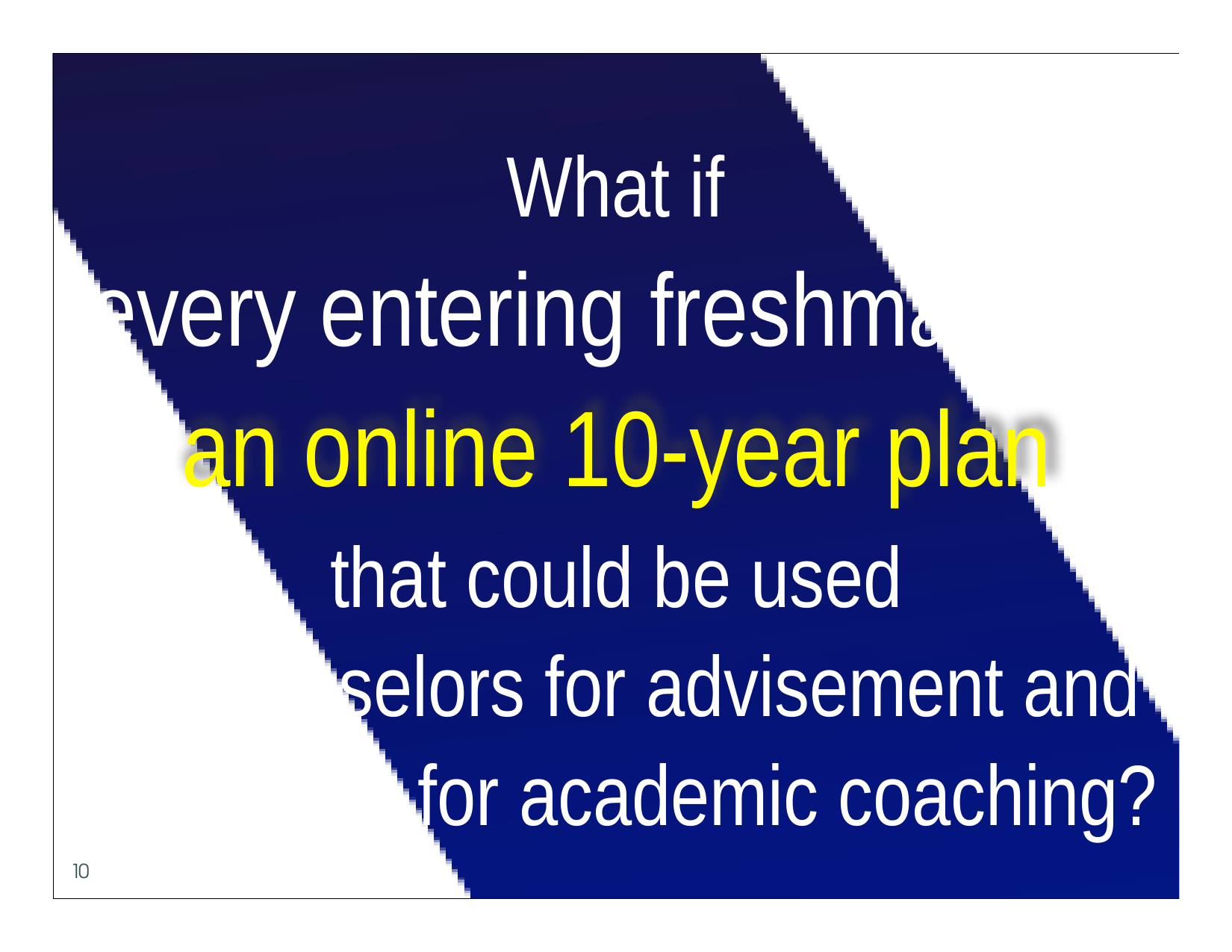

What if
every entering freshman had
an online 10-year plan

that could be used
by counselors for advisement and instructors for academic coaching?
10